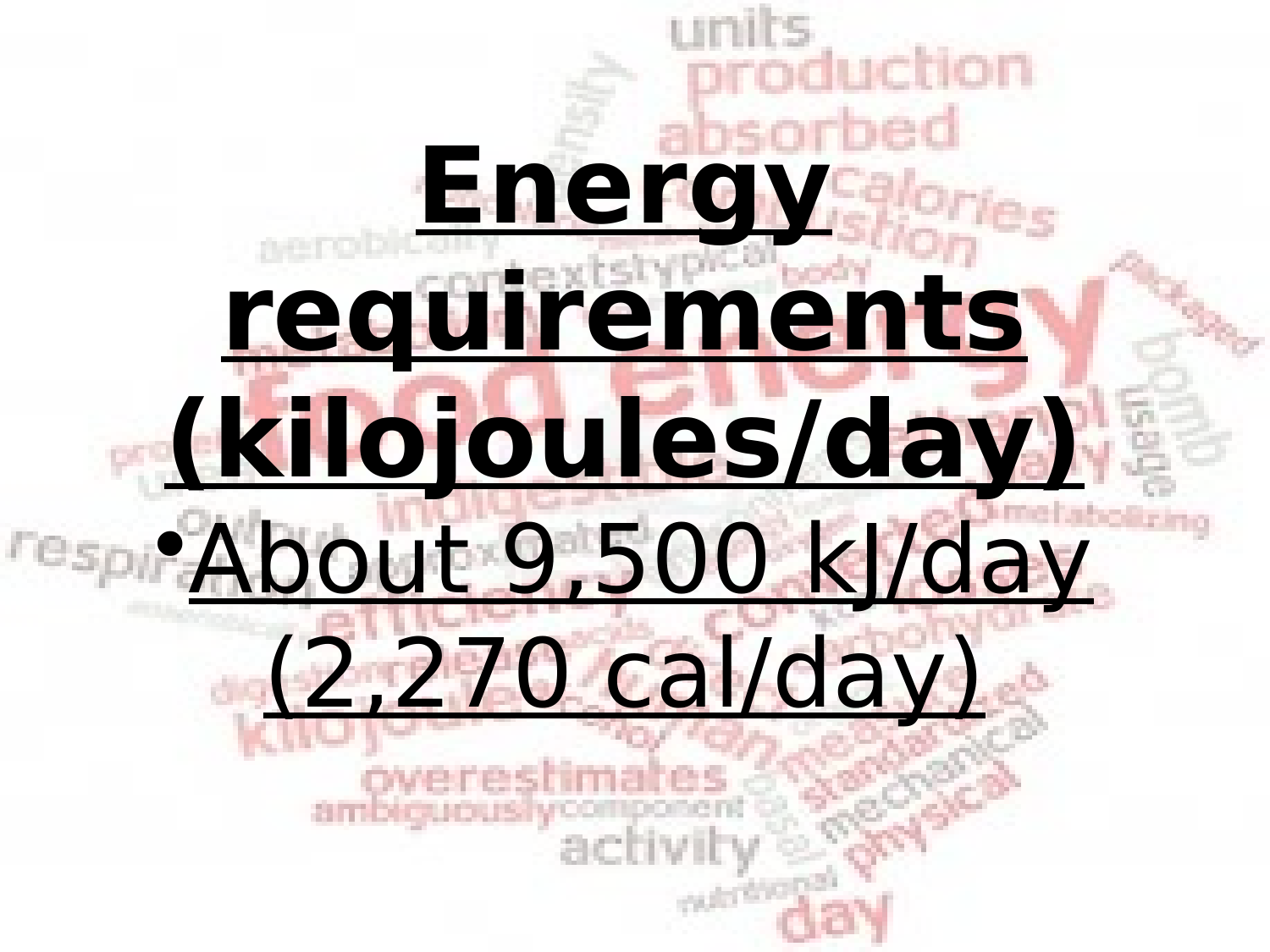

Energy requirements (kilojoules/day)
About 9,500 kJ/day (2,270 cal/day)